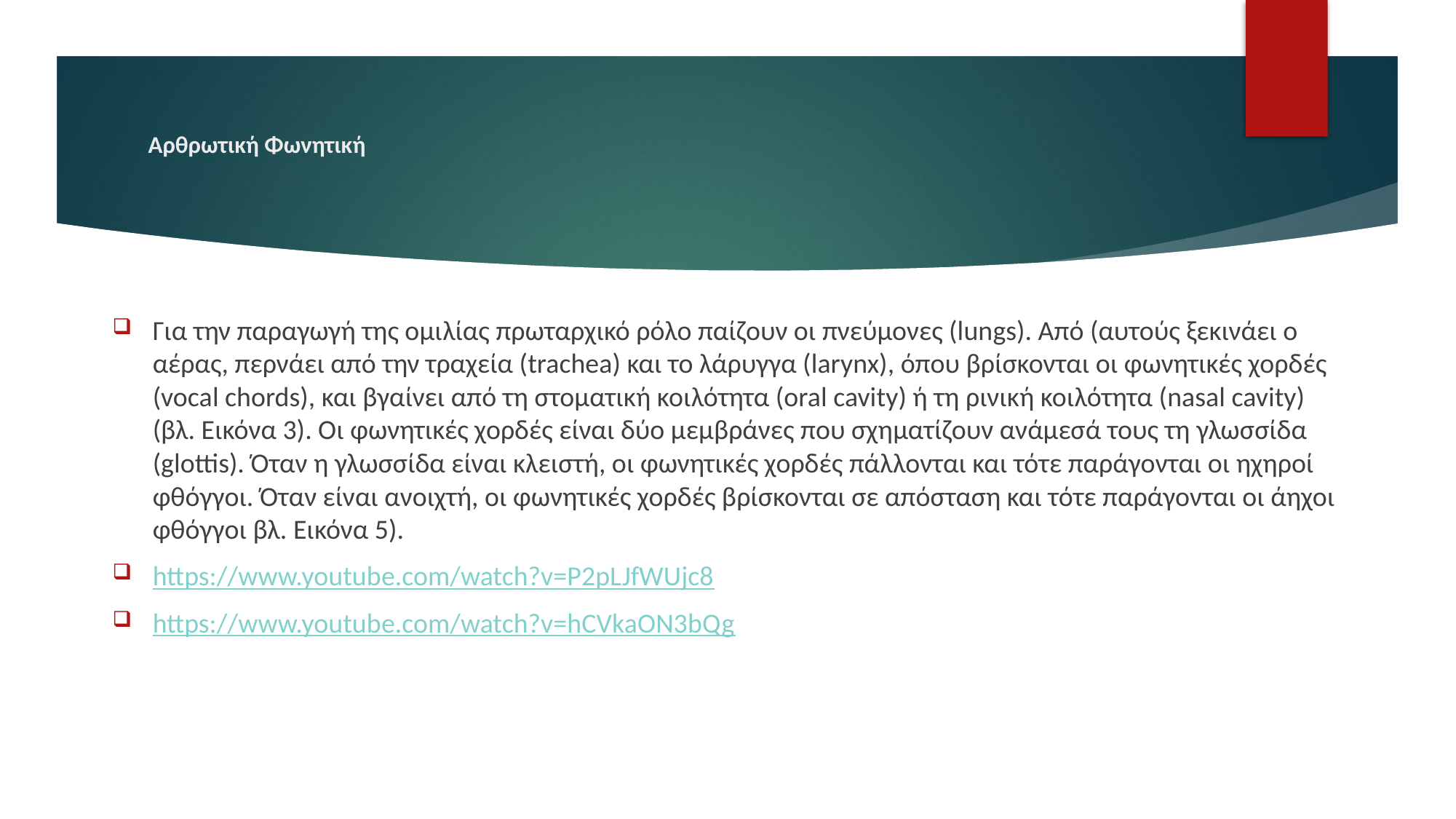

# Αρθρωτική Φωνητική
Για την παραγωγή της ομιλίας πρωταρχικό ρόλο παίζουν οι πνεύμονες (lungs). Από (αυτούς ξεκινάει ο αέρας, περνάει από την τραχεία (trachea) και το λάρυγγα (larynx), όπου βρίσκονται οι φωνητικές χορδές (vocal chords), και βγαίνει από τη στοματική κοιλότητα (oral cavity) ή τη ρινική κοιλότητα (nasal cavity) (βλ. Εικόνα 3). Οι φωνητικές χορδές είναι δύο μεμβράνες που σχηματίζουν ανάμεσά τους τη γλωσσίδα (glottis). Όταν η γλωσσίδα είναι κλειστή, οι φωνητικές χορδές πάλλονται και τότε παράγονται οι ηχηροί φθόγγοι. Όταν είναι ανοιχτή, οι φωνητικές χορδές βρίσκονται σε απόσταση και τότε παράγονται οι άηχοι φθόγγοι βλ. Εικόνα 5).
https://www.youtube.com/watch?v=P2pLJfWUjc8
https://www.youtube.com/watch?v=hCVkaON3bQg